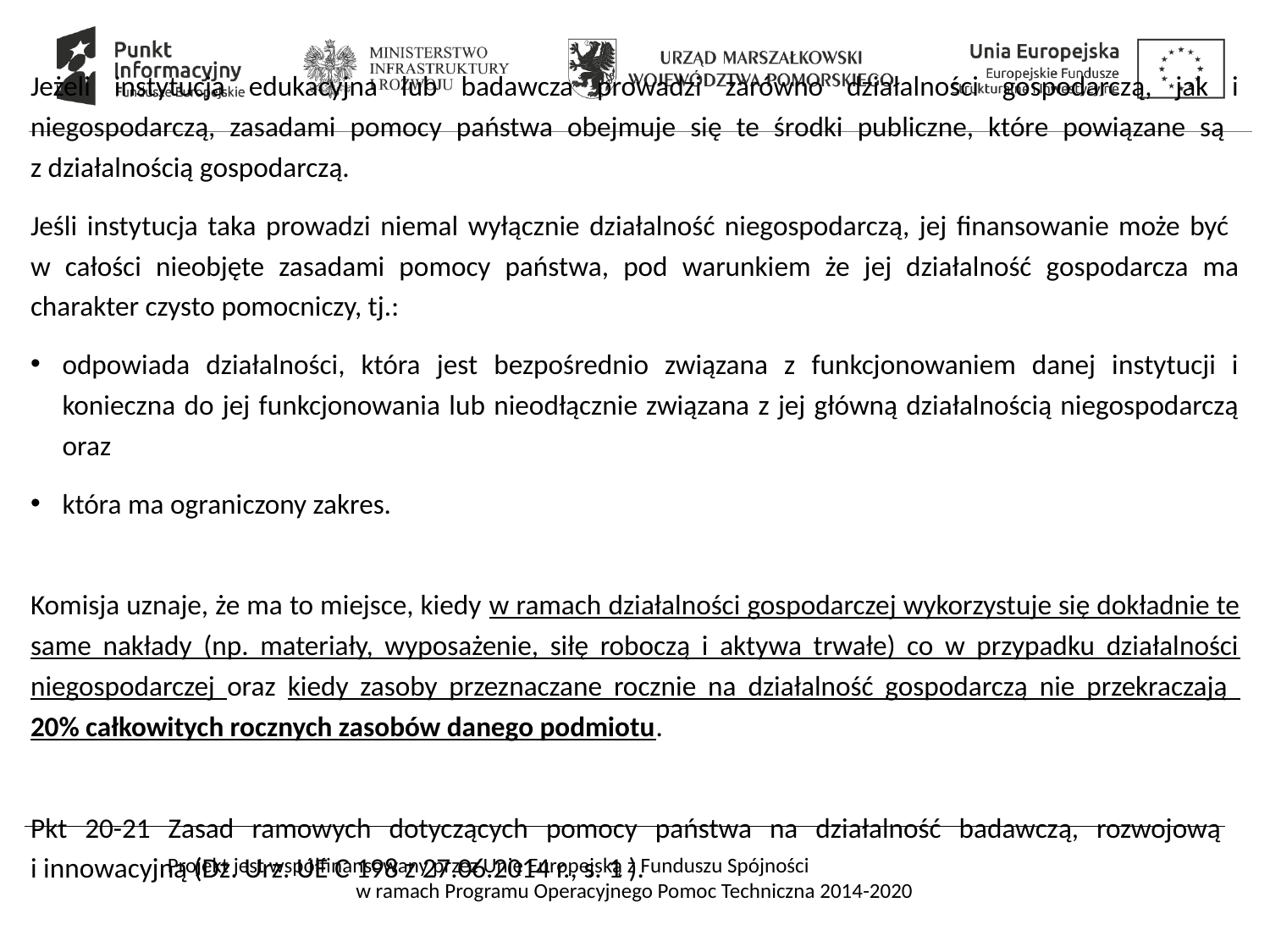

#

Jeżeli instytucja edukacyjna lub badawcza prowadzi zarówno działalności gospodarczą, jak i niegospodarczą, zasadami pomocy państwa obejmuje się te środki publiczne, które powiązane są
z działalnością gospodarczą.
Jeśli instytucja taka prowadzi niemal wyłącznie działalność niegospodarczą, jej finansowanie może być
w całości nieobjęte zasadami pomocy państwa, pod warunkiem że jej działalność gospodarcza ma charakter czysto pomocniczy, tj.:
odpowiada działalności, która jest bezpośrednio związana z funkcjonowaniem danej instytucji i konieczna do jej funkcjonowania lub nieodłącznie związana z jej główną działalnością niegospodarczą oraz
która ma ograniczony zakres.

Komisja uznaje, że ma to miejsce, kiedy w ramach działalności gospodarczej wykorzystuje się dokładnie te same nakłady (np. materiały, wyposażenie, siłę roboczą i aktywa trwałe) co w przypadku działalności niegospodarczej oraz kiedy zasoby przeznaczane rocznie na działalność gospodarczą nie przekraczają
20% całkowitych rocznych zasobów danego podmiotu.

Pkt 20-21 Zasad ramowych dotyczących pomocy państwa na działalność badawczą, rozwojową
i innowacyjną (Dz. Urz. UE C 198 z 27.06.2014 r., s. 1 ).